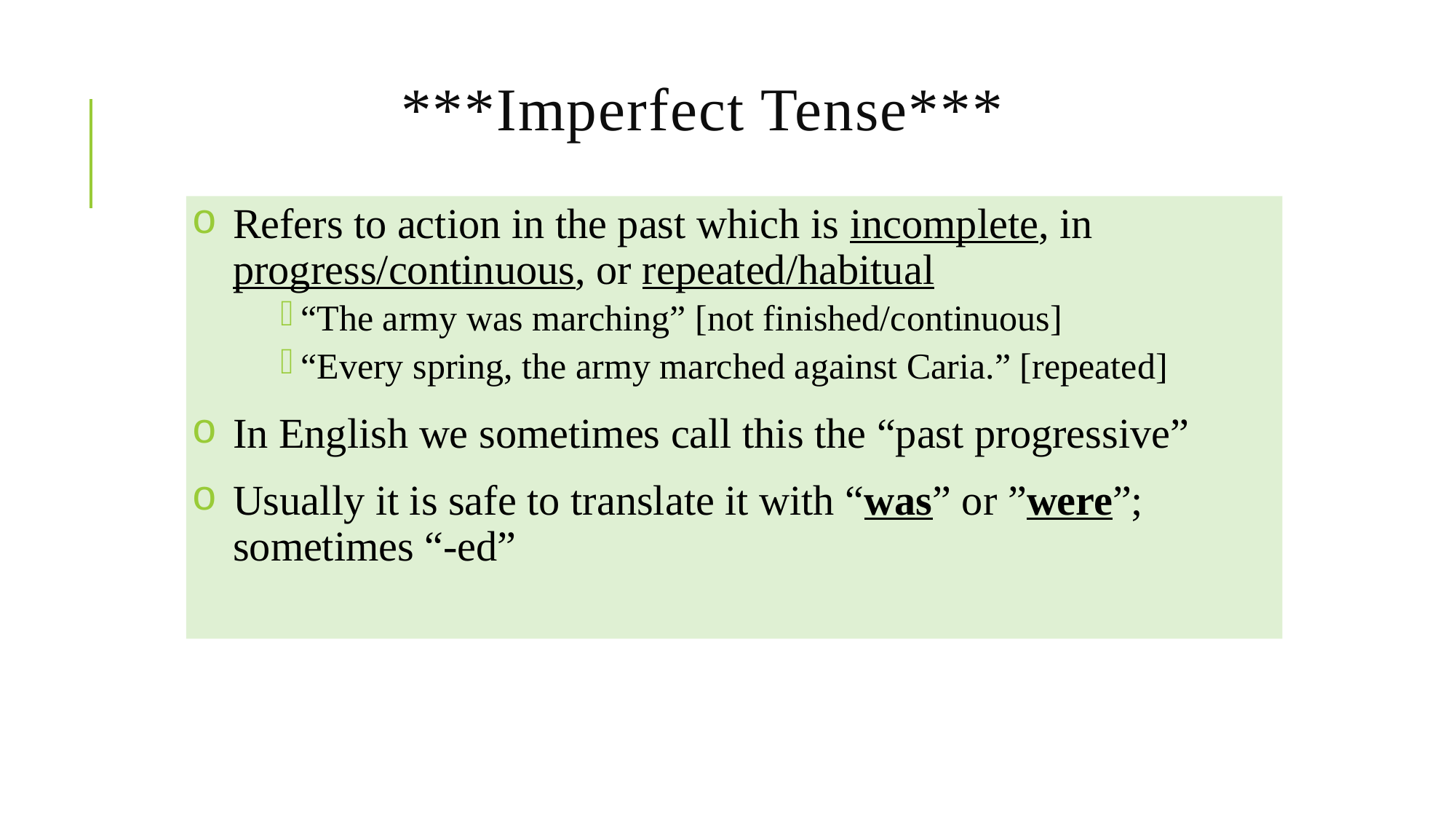

# ***Imperfect Tense***
Refers to action in the past which is incomplete, in progress/continuous, or repeated/habitual
“The army was marching” [not finished/continuous]
“Every spring, the army marched against Caria.” [repeated]
In English we sometimes call this the “past progressive”
Usually it is safe to translate it with “was” or ”were”; sometimes “-ed”